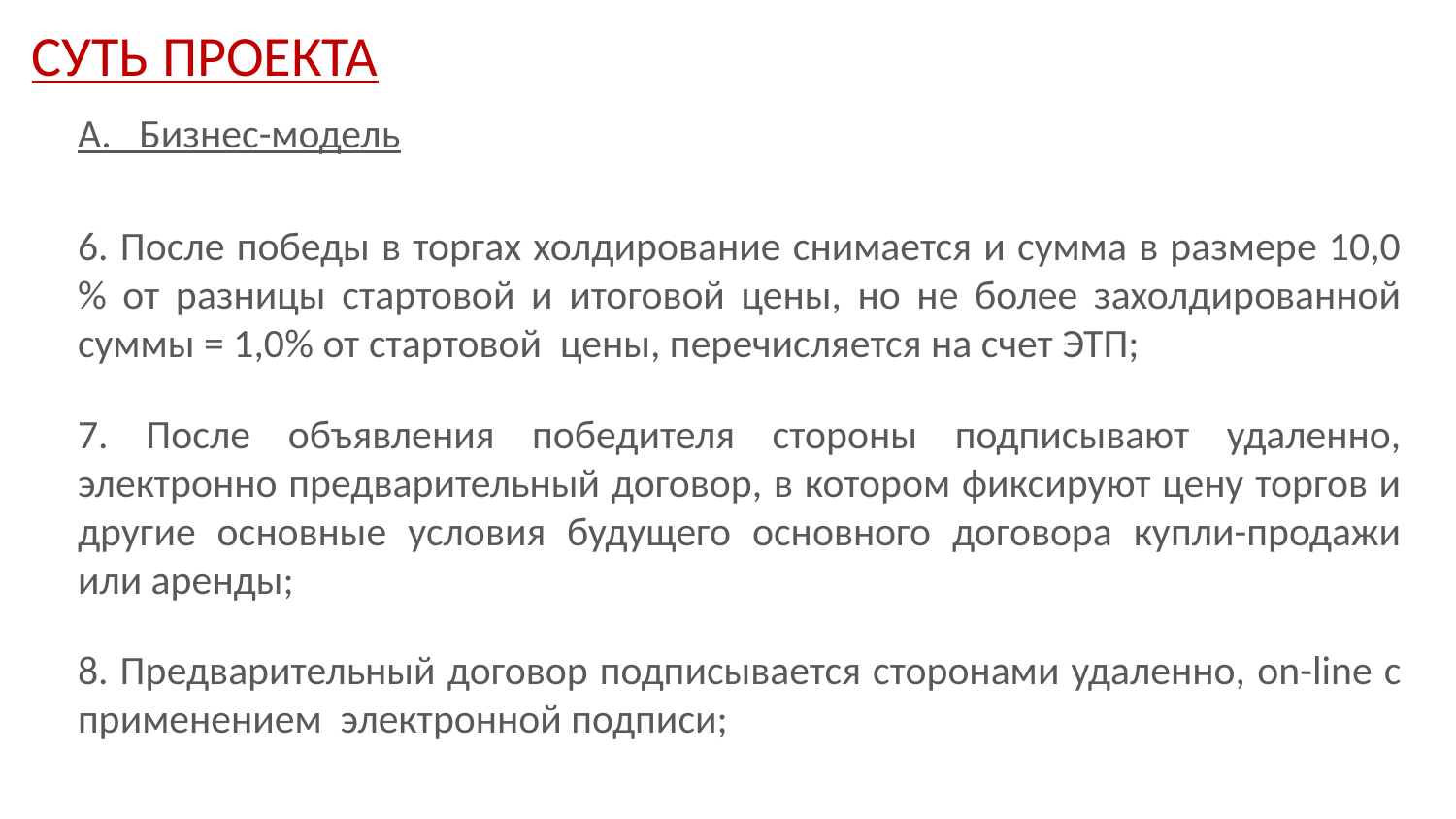

# СУТЬ ПРОЕКТА
А.   Бизнес-модель

6. После победы в торгах холдирование снимается и сумма в размере 10,0 % от разницы стартовой и итоговой цены, но не более захолдированной суммы = 1,0% от стартовой  цены, перечисляется на счет ЭТП;

7. После объявления победителя стороны подписывают удаленно, электронно предварительный договор, в котором фиксируют цену торгов и другие основные условия будущего основного договора купли-продажи или аренды;

8. Предварительный договор подписывается сторонами удаленно, on-line с применением  электронной подписи;